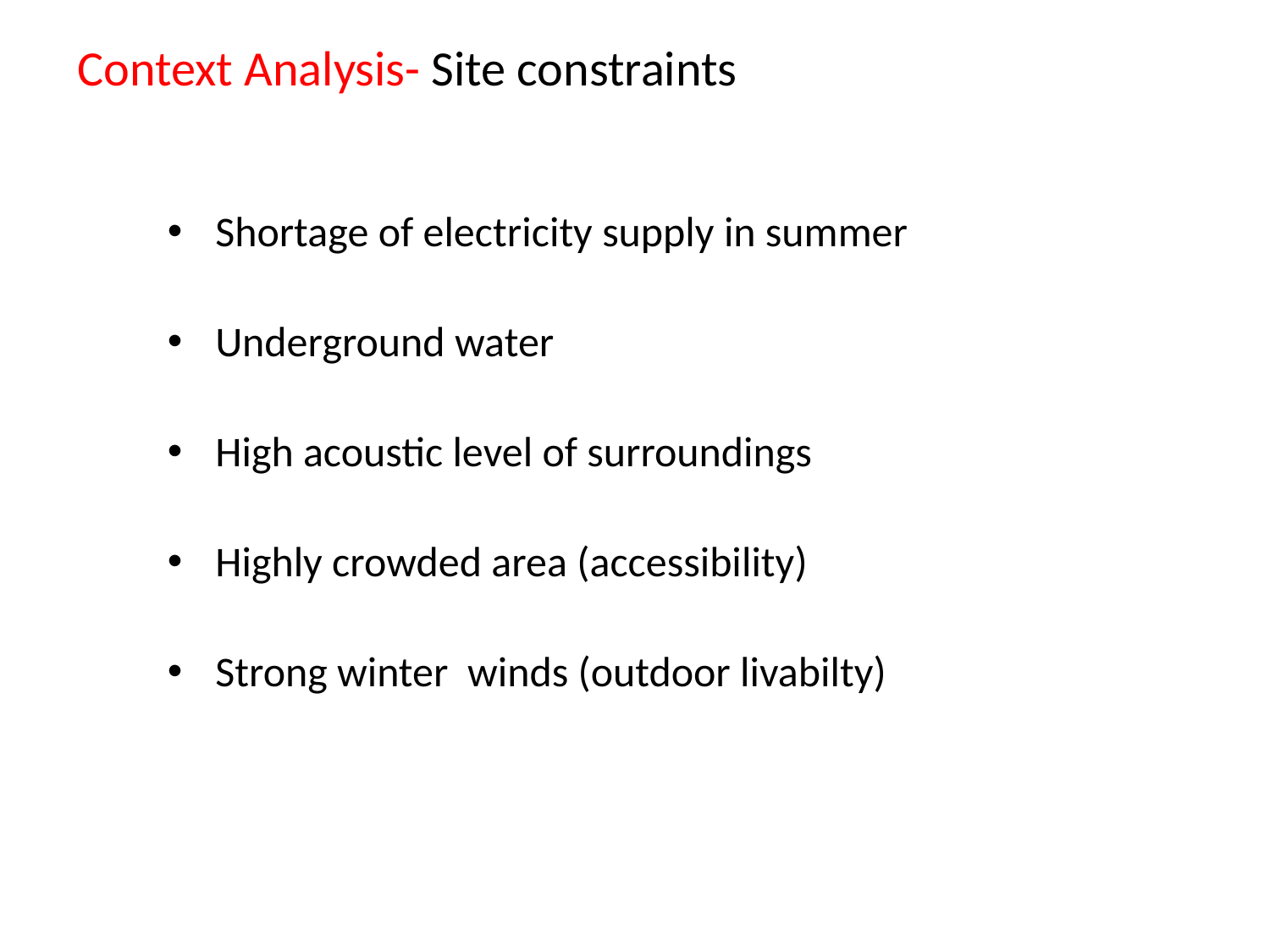

Context Analysis- Site constraints
Shortage of electricity supply in summer
Underground water
High acoustic level of surroundings
Highly crowded area (accessibility)
Strong winter  winds (outdoor livabilty)